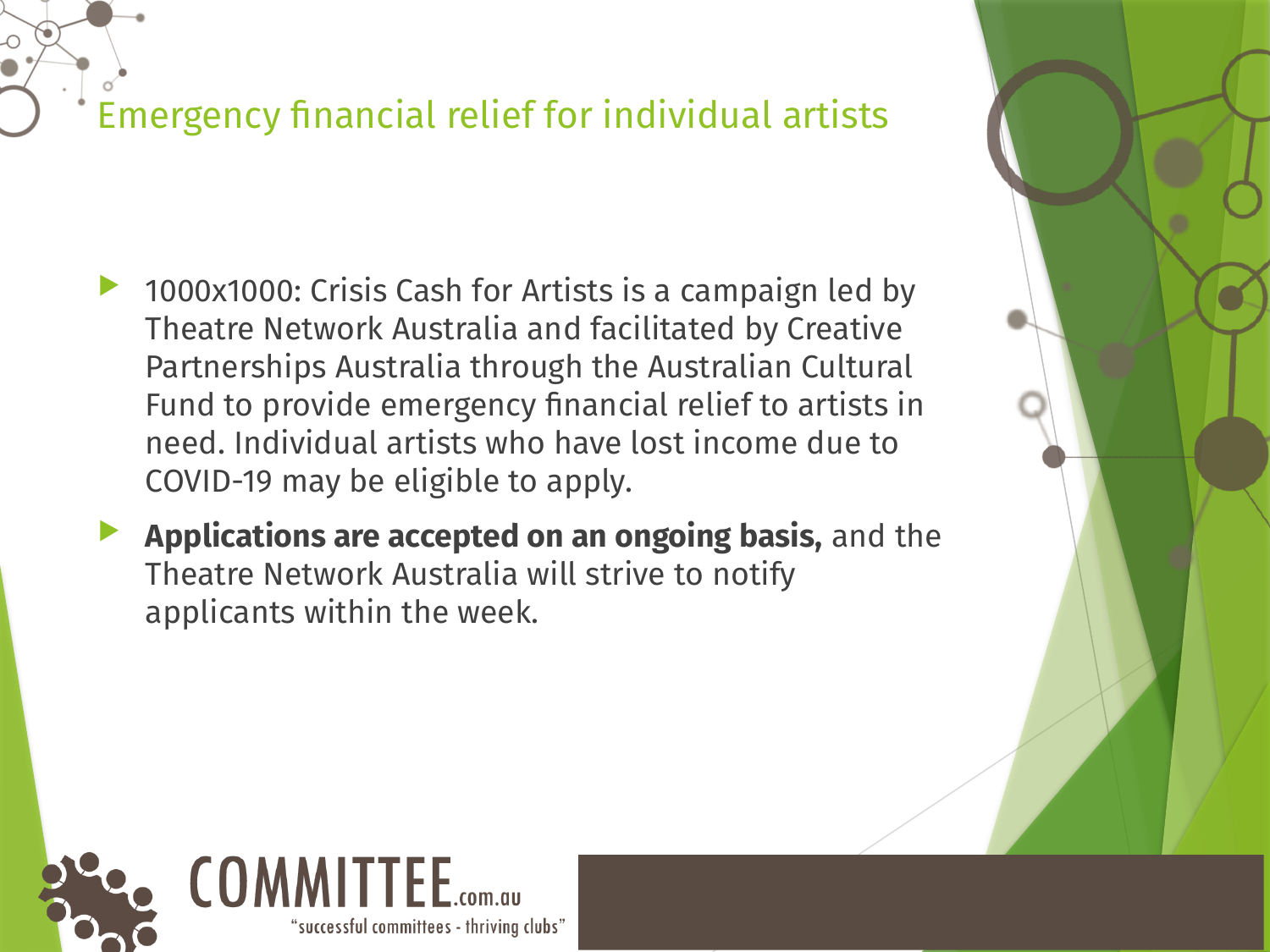

# Emergency financial relief for individual artists
1000x1000: Crisis Cash for Artists is a campaign led by Theatre Network Australia and facilitated by Creative Partnerships Australia through the Australian Cultural Fund to provide emergency financial relief to artists in need. Individual artists who have lost income due to COVID-19 may be eligible to apply.
Applications are accepted on an ongoing basis, and the Theatre Network Australia will strive to notify applicants within the week.